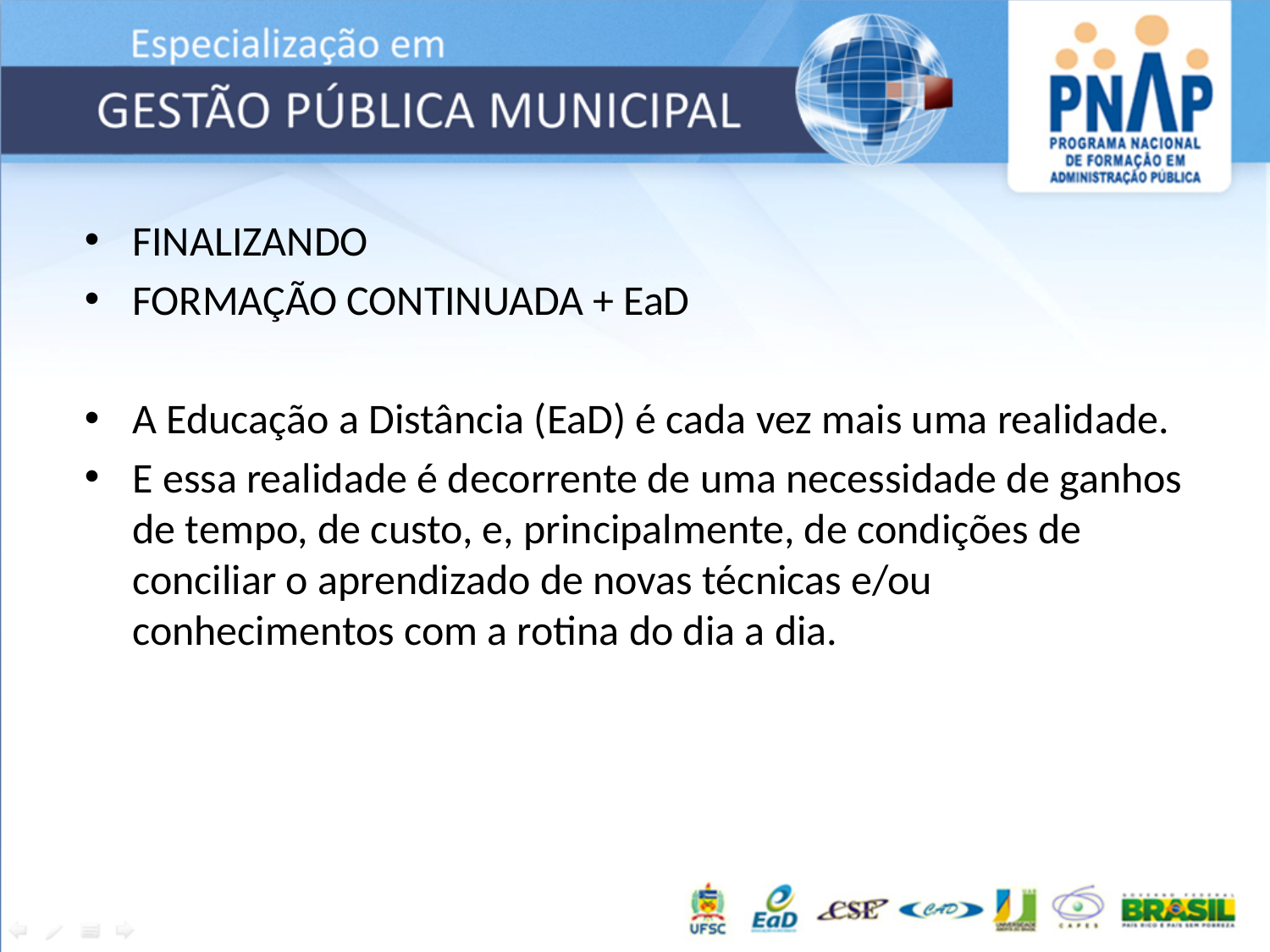

FINALIZANDO
FORMAÇÃO CONTINUADA + EaD

A Educação a Distância (EaD) é cada vez mais uma realidade.
E essa realidade é decorrente de uma necessidade de ganhos de tempo, de custo, e, principalmente, de condições de conciliar o aprendizado de novas técnicas e/ou conhecimentos com a rotina do dia a dia.